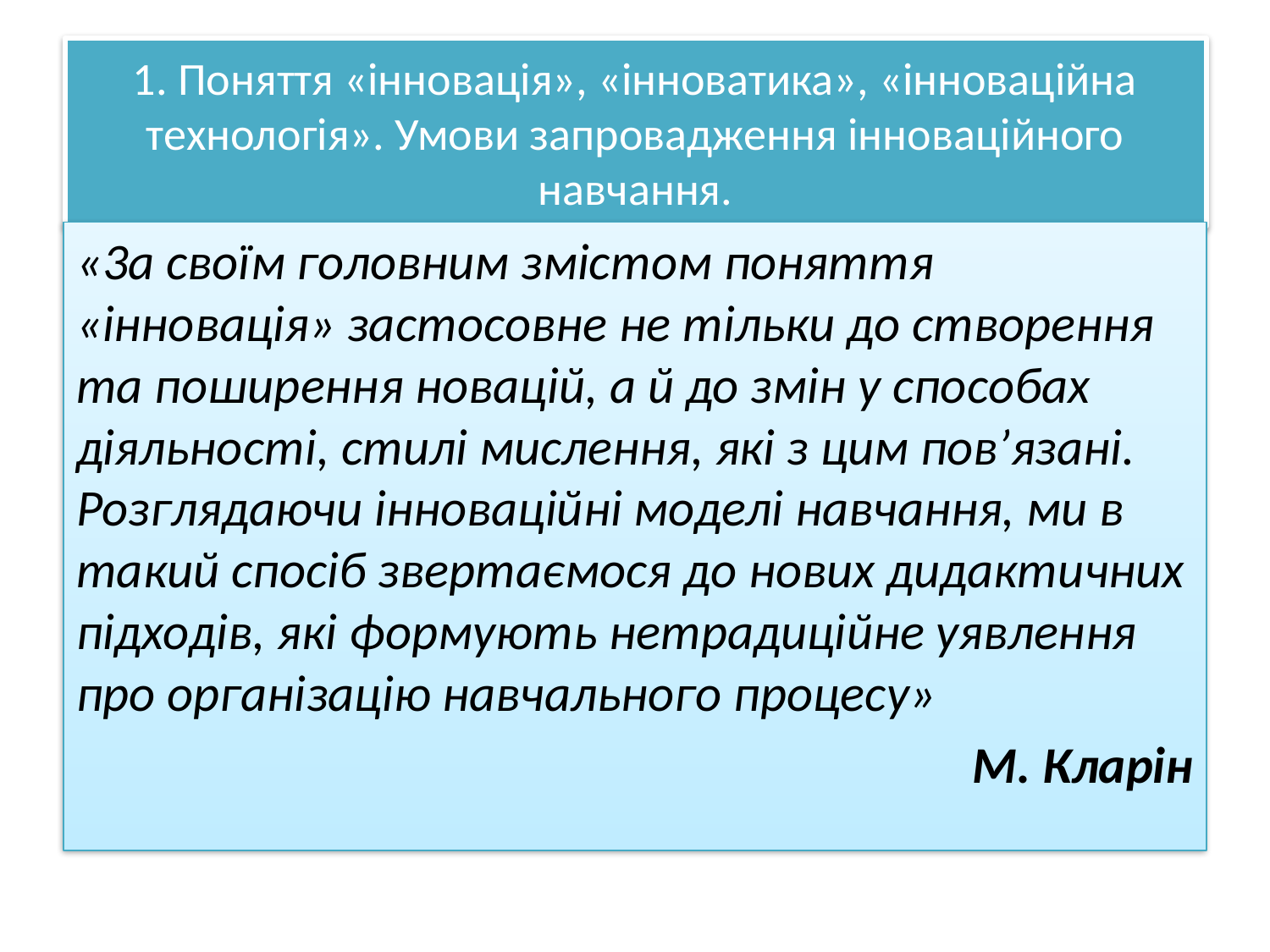

# 1. Поняття «інновація», «інноватика», «інноваційна технологія». Умови запровадження інноваційного навчання.
«3а своїм головним змістом поняття «інновація» застосовне не тільки до створення та поширення новацій, а й до змін у способах діяльності, стилі мислення, які з цим пов’язані. Розглядаючи інноваційні моделі навчання, ми в такий спосіб звертаємося до нових дидактичних підходів, які формують нетрадиційне уявлення про організацію навчального процесу»
М. Кларін